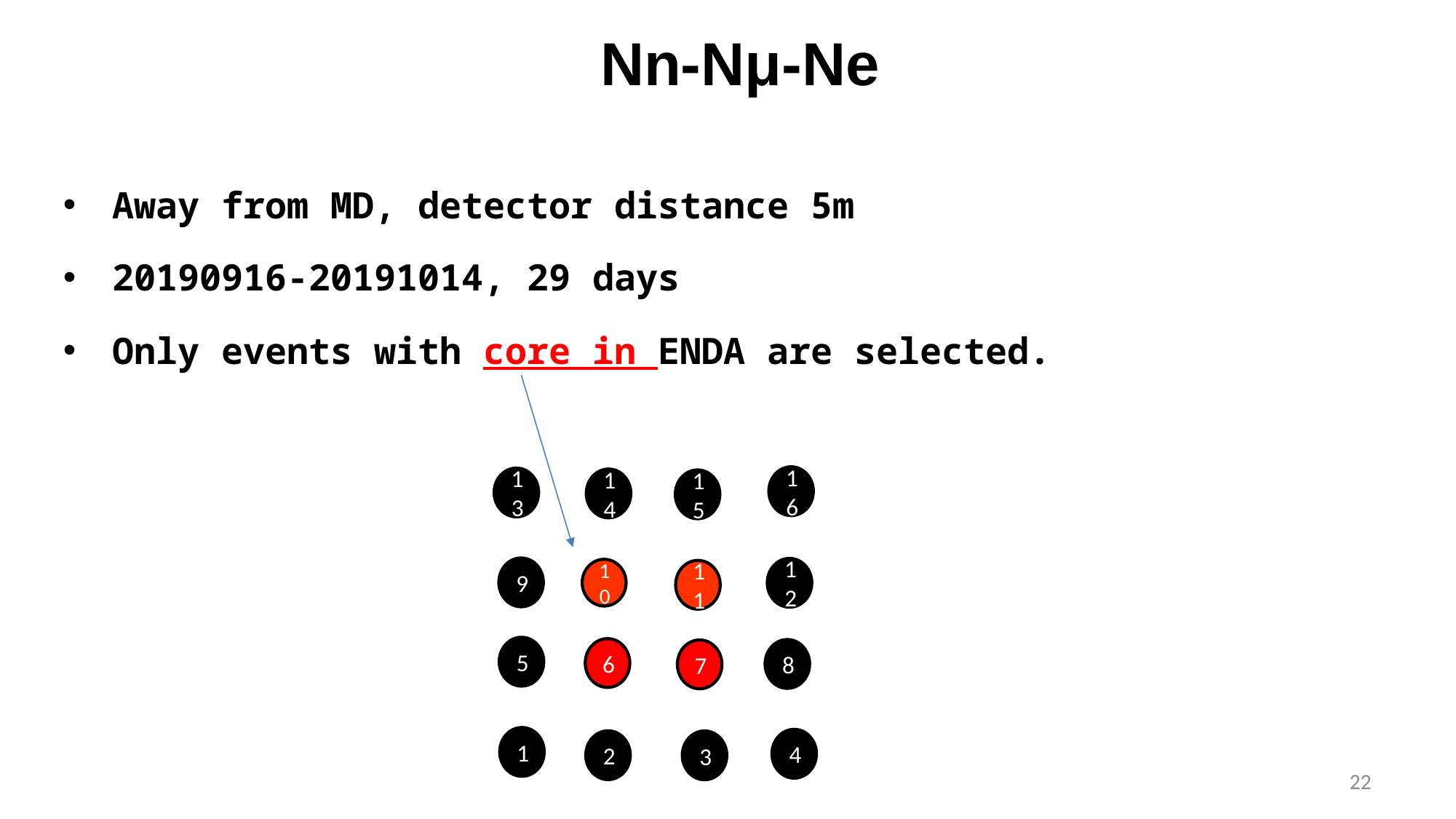

# Nn-Nμ-Ne
Away from MD, detector distance 5m
20190916-20191014, 29 days
Only events with core in ENDA are selected.

16
13
14
15
9
12
10
11
5
6
8
7
1
4
2
3
22